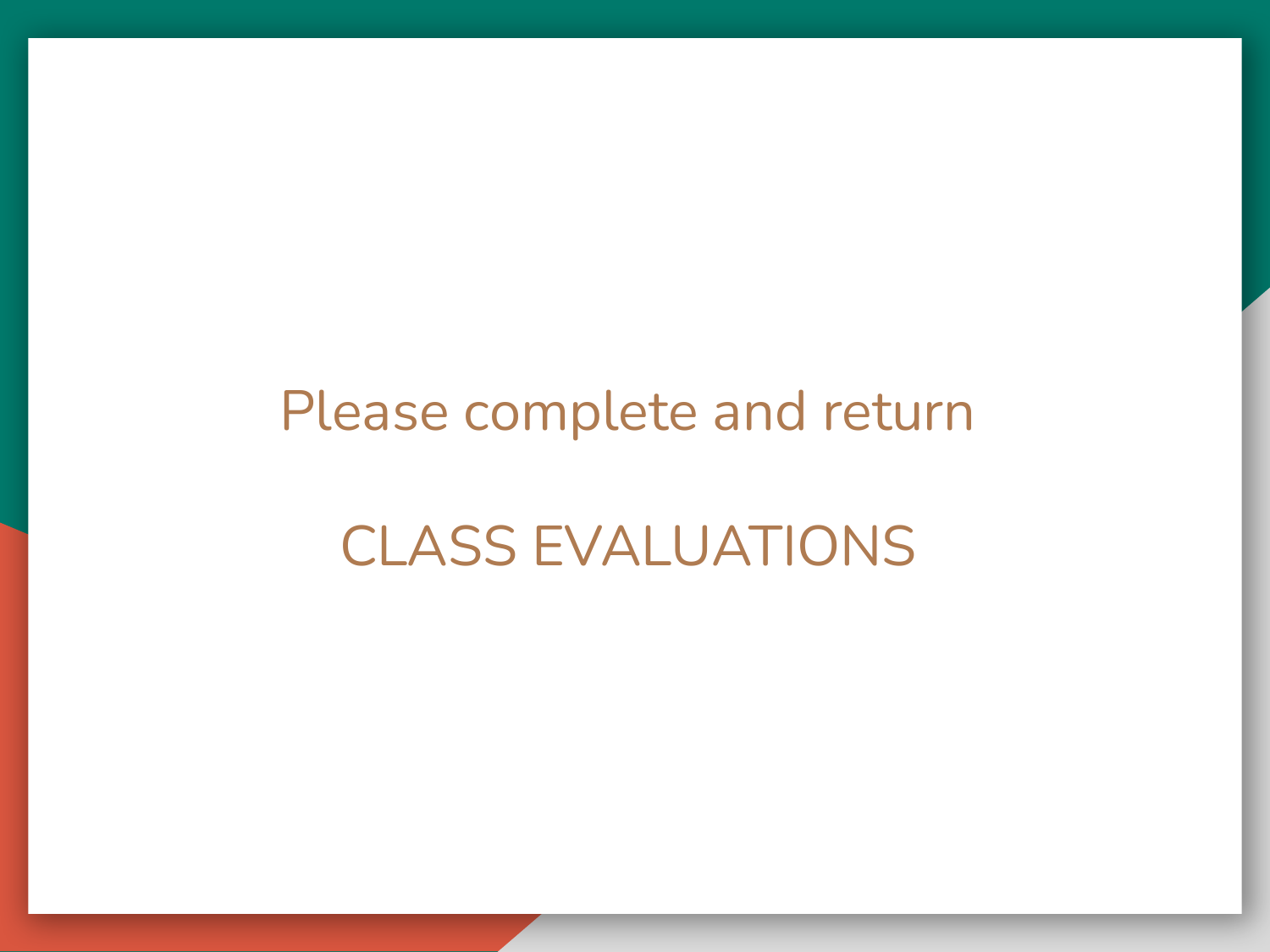

# Please complete and return

CLASS EVALUATIONS